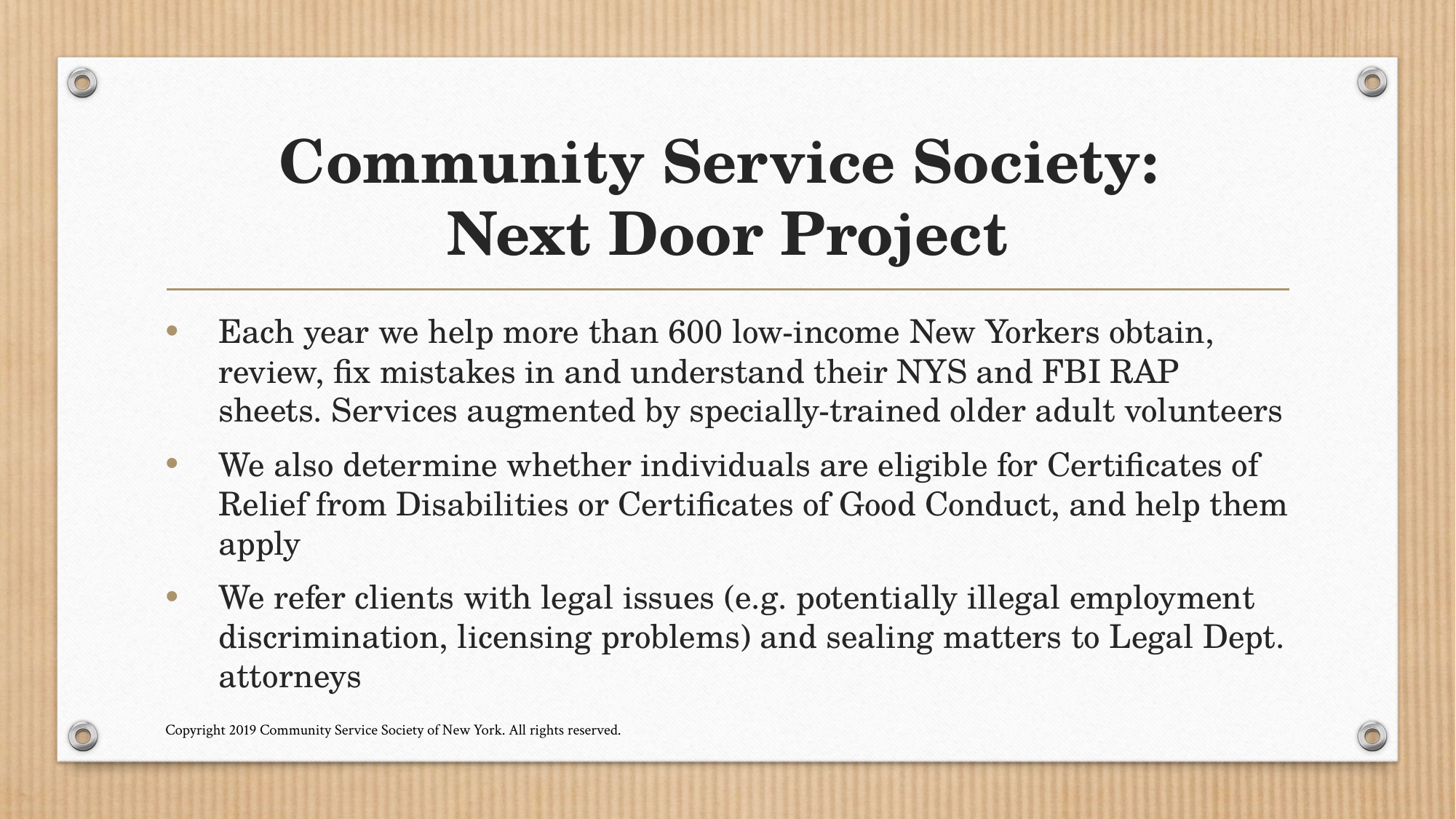

# Community Service Society: Next Door Project
Each year we help more than 600 low-income New Yorkers obtain, review, fix mistakes in and understand their NYS and FBI RAP sheets. Services augmented by specially-trained older adult volunteers
We also determine whether individuals are eligible for Certificates of Relief from Disabilities or Certificates of Good Conduct, and help them apply
We refer clients with legal issues (e.g. potentially illegal employment discrimination, licensing problems) and sealing matters to Legal Dept. attorneys

Copyright 2019 Community Service Society of New York. All rights reserved.